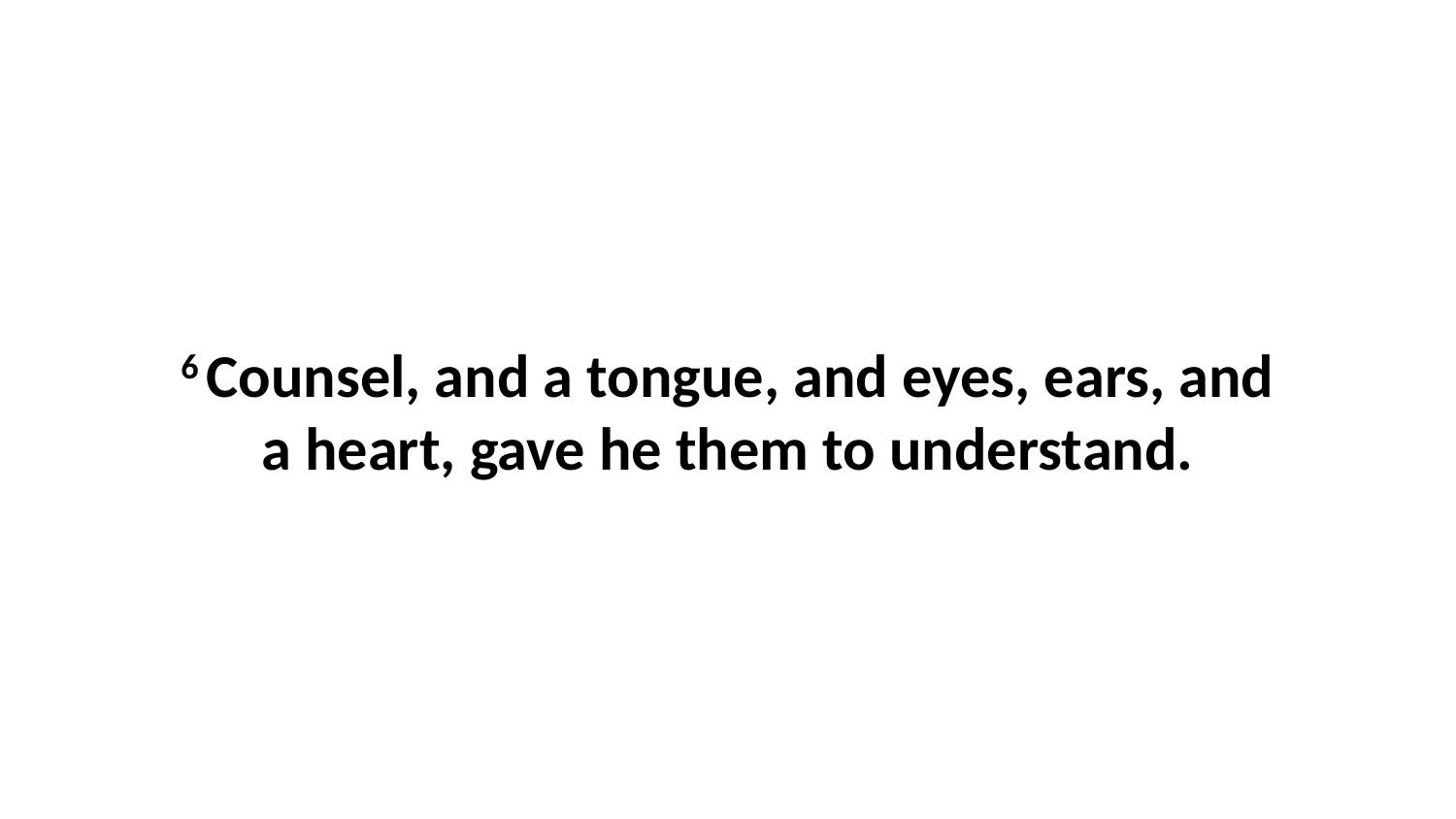

6 Counsel, and a tongue, and eyes, ears, and a heart, gave he them to understand.